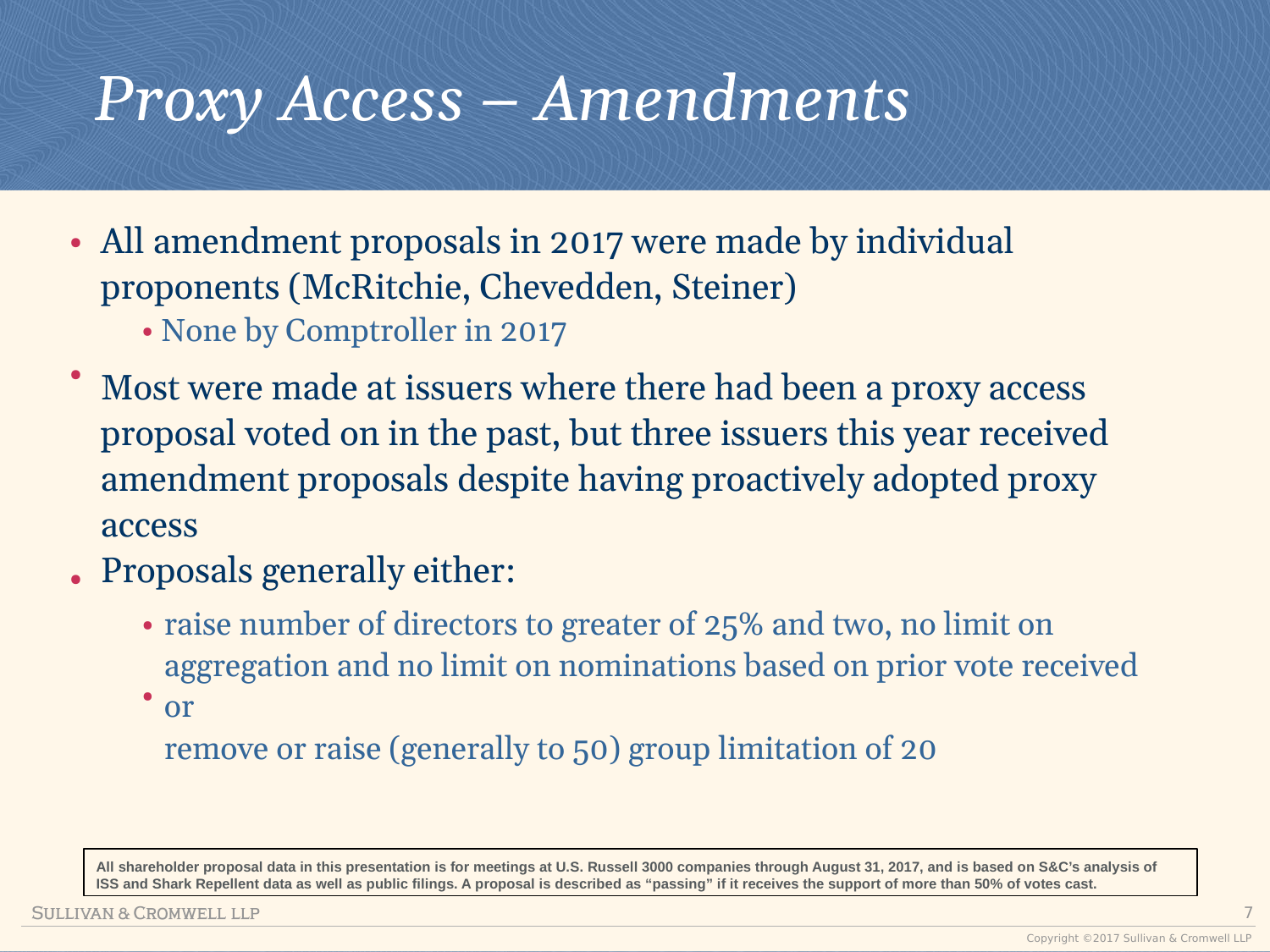

Proxy Access – Amendments

•
All amendment proposals in 2017 were made by individual
proponents (McRitchie, Chevedden, Steiner)
• None by Comptroller in 2017
Most were made at issuers where there had been a proxy access proposal voted on in the past, but three issuers this year received amendment proposals despite having proactively adopted proxy access
Proposals generally either:
•
•
•
raise number of directors to greater of 25% and two, no limit on
aggregation and no limit on nominations based on prior vote received
or
remove or raise (generally to 50) group limitation of 20
•

All shareholder proposal data in this presentation is for meetings at U.S. Russell 3000 companies through August 31, 2017, and is based on S&C’s analysis of
ISS and Shark Repellent data as well as public filings. A proposal is described as “passing” if it receives the support of more than 50% of votes cast.
7

Copyright ©2017 Sullivan & Cromwell LLP